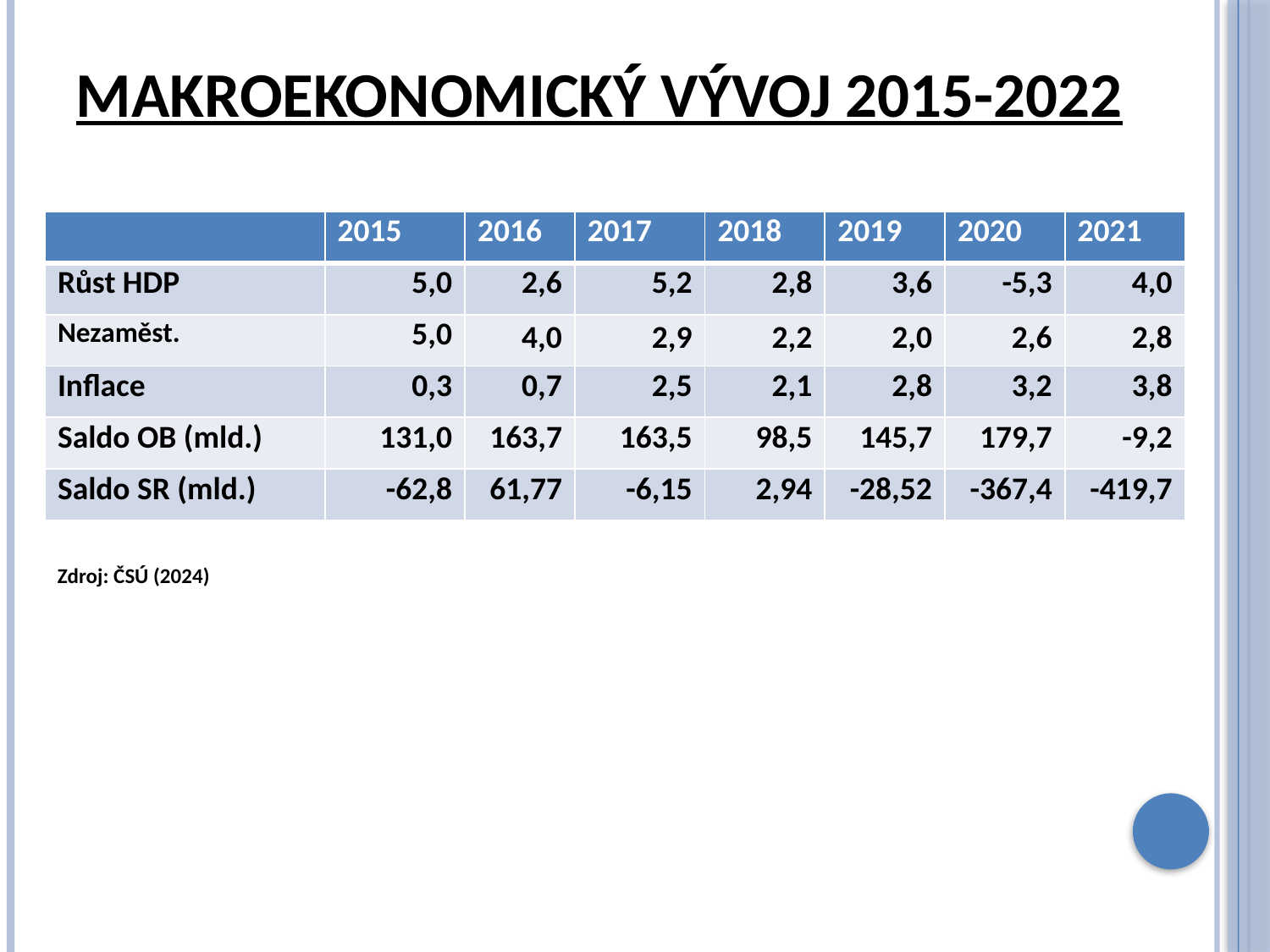

# Makroekonomický vývoj 2015-2022
|  | 2015 | 2016 | 2017 | 2018 | 2019 | 2020 | 2021 |
| --- | --- | --- | --- | --- | --- | --- | --- |
| Růst HDP | 5,0 | 2,6 | 5,2 | 2,8 | 3,6 | -5,3 | 4,0 |
| Nezaměst. | 5,0 | 4,0 | 2,9 | 2,2 | 2,0 | 2,6 | 2,8 |
| Inflace | 0,3 | 0,7 | 2,5 | 2,1 | 2,8 | 3,2 | 3,8 |
| Saldo OB (mld.) | 131,0 | 163,7 | 163,5 | 98,5 | 145,7 | 179,7 | -9,2 |
| Saldo SR (mld.) | -62,8 | 61,77 | -6,15 | 2,94 | -28,52 | -367,4 | -419,7 |
Zdroj: ČSÚ (2024)